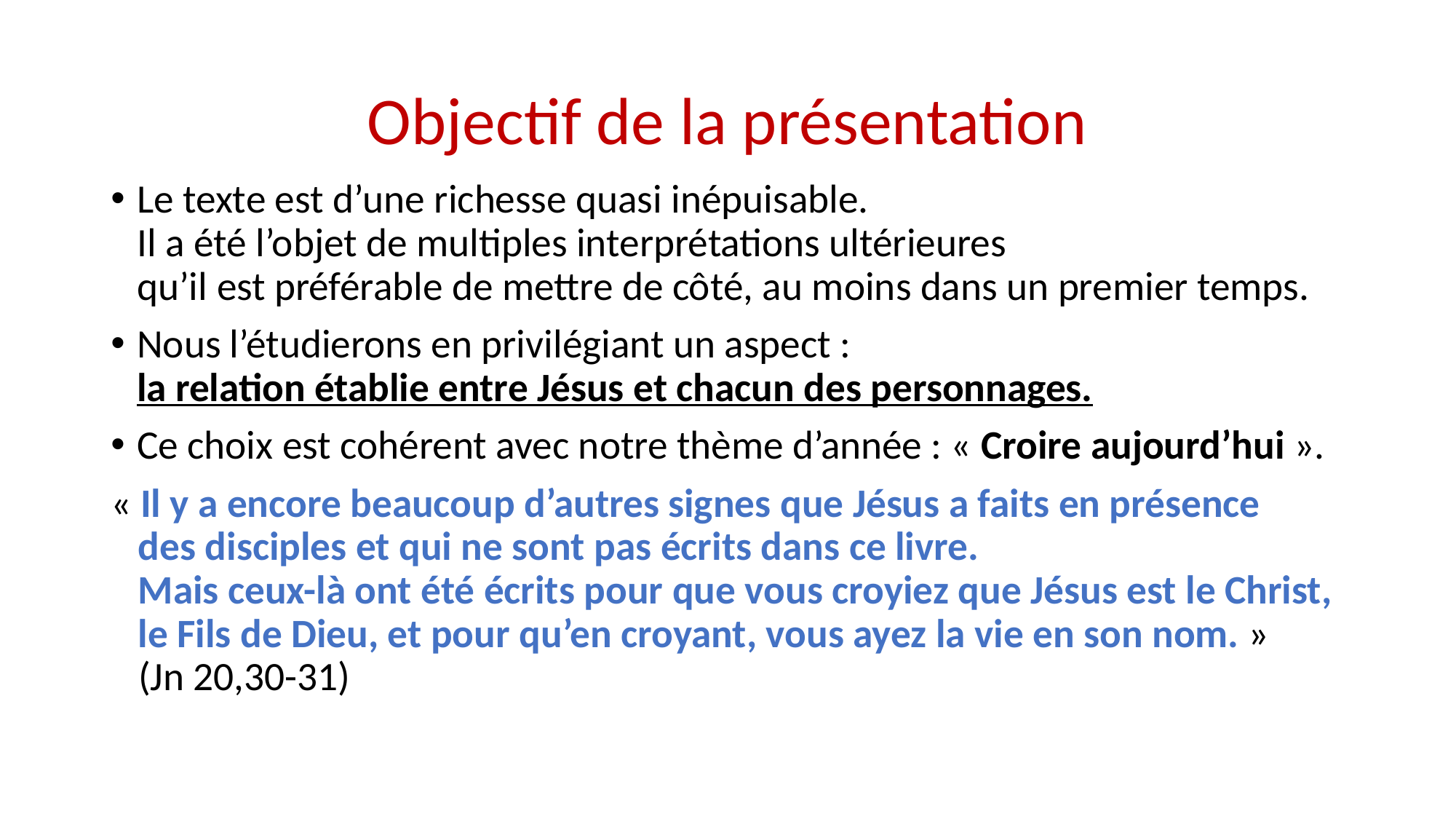

# Objectif de la présentation
Le texte est d’une richesse quasi inépuisable.
Il a été l’objet de multiples interprétations ultérieures
qu’il est préférable de mettre de côté, au moins dans un premier temps.
Nous l’étudierons en privilégiant un aspect :
la relation établie entre Jésus et chacun des personnages.
Ce choix est cohérent avec notre thème d’année : « Croire aujourd’hui ».
« Il y a encore beaucoup d’autres signes que Jésus a faits en présence
   des disciples et qui ne sont pas écrits dans ce livre.
   Mais ceux-là ont été écrits pour que vous croyiez que Jésus est le Christ,
   le Fils de Dieu, et pour qu’en croyant, vous ayez la vie en son nom. »
   (Jn 20,30-31)